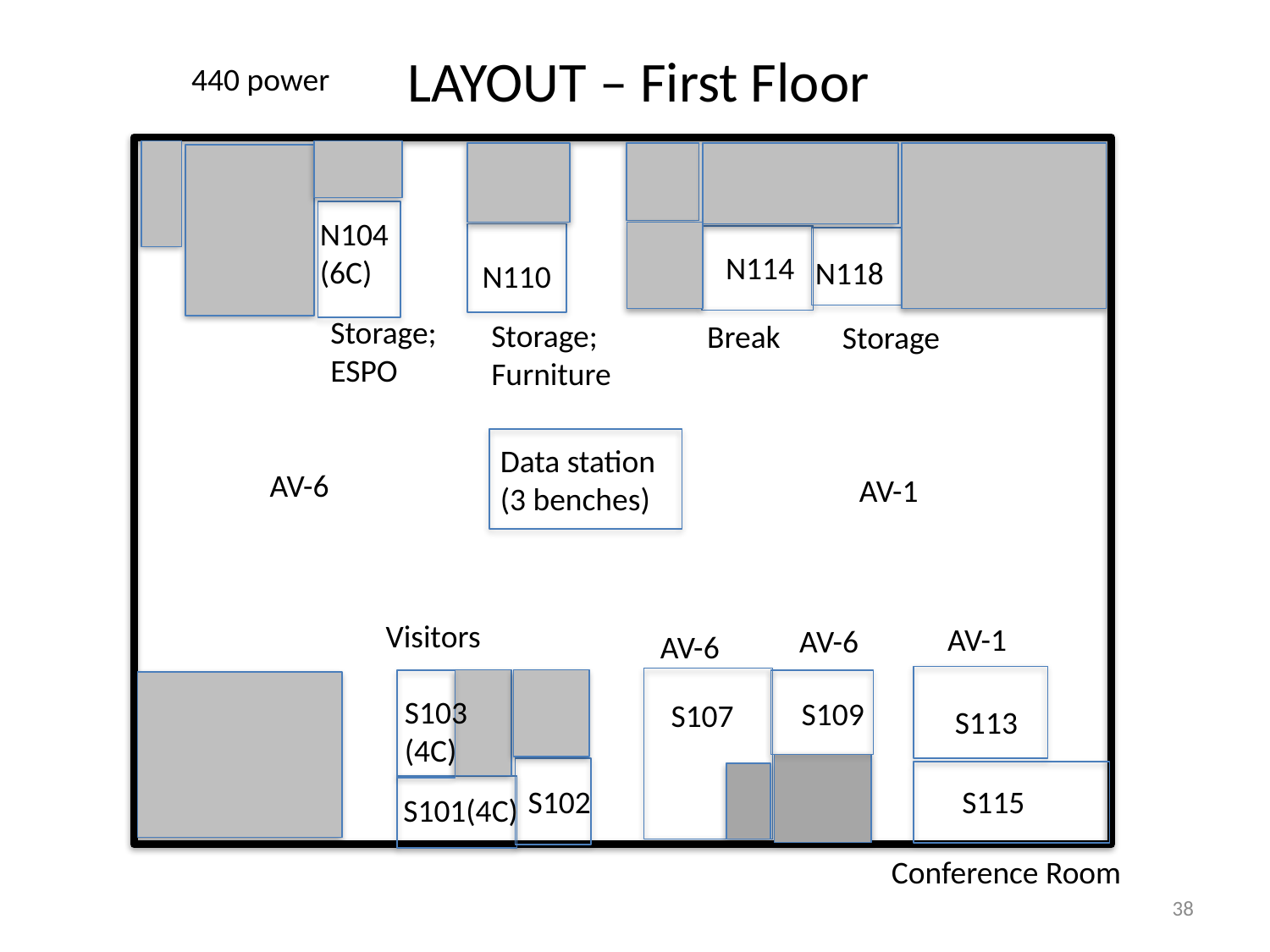

# LAYOUT – First Floor
440 power

N104
(6C)

N114
N118
N110
Storage;
ESPO
Storage;
Furniture
Break
Storage

Data station
(3 benches)
AV-6
AV-1
Visitors
AV-1
AV-6
AV-6

S103
(4C)
S109
S107
S113

S102
S115
S101(4C)
Conference Room
38